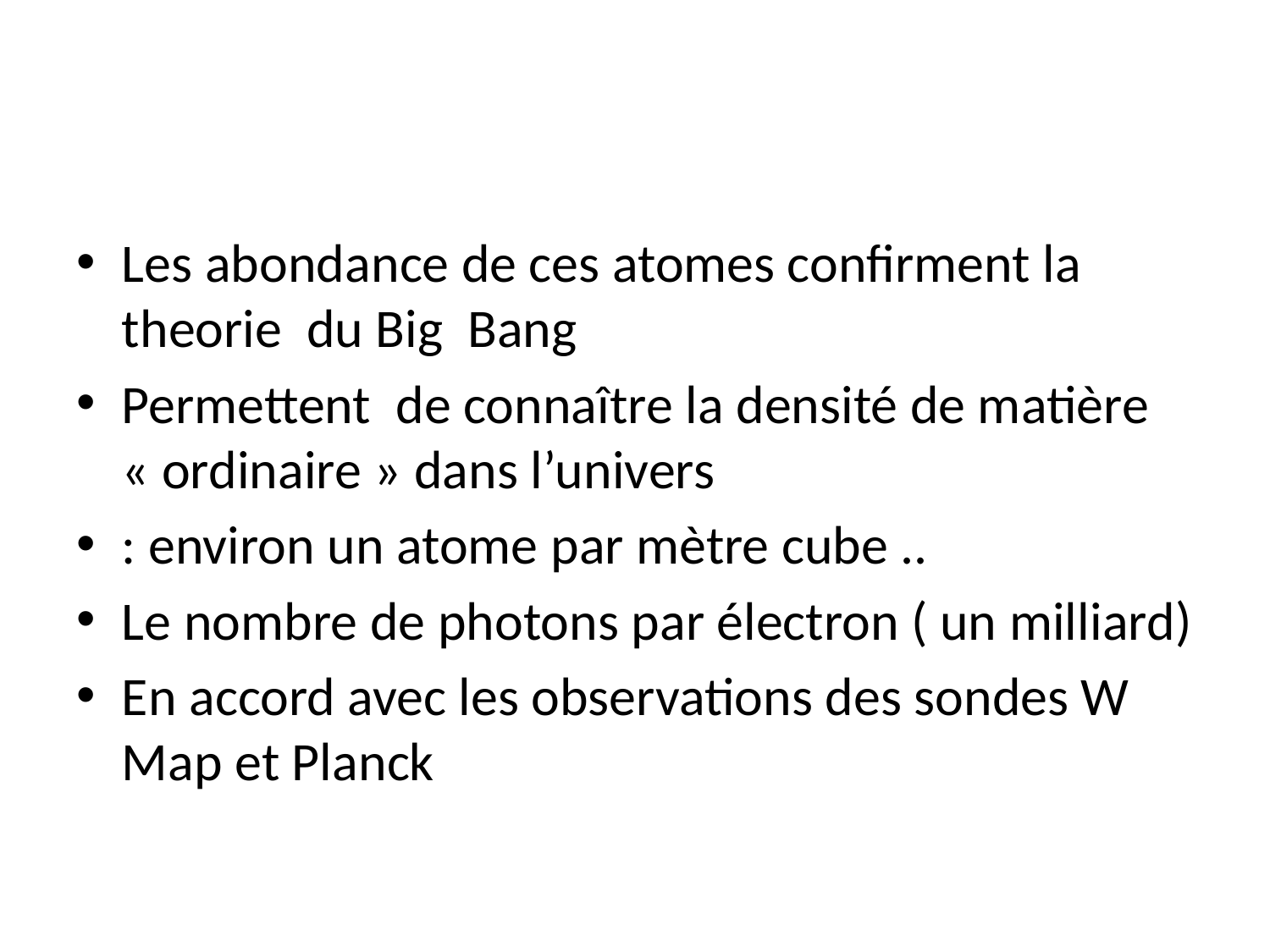

#
Les abondance de ces atomes confirment la theorie  du Big  Bang
Permettent  de connaître la densité de matière « ordinaire » dans l’univers
: environ un atome par mètre cube ..
Le nombre de photons par électron ( un milliard)
En accord avec les observations des sondes W Map et Planck